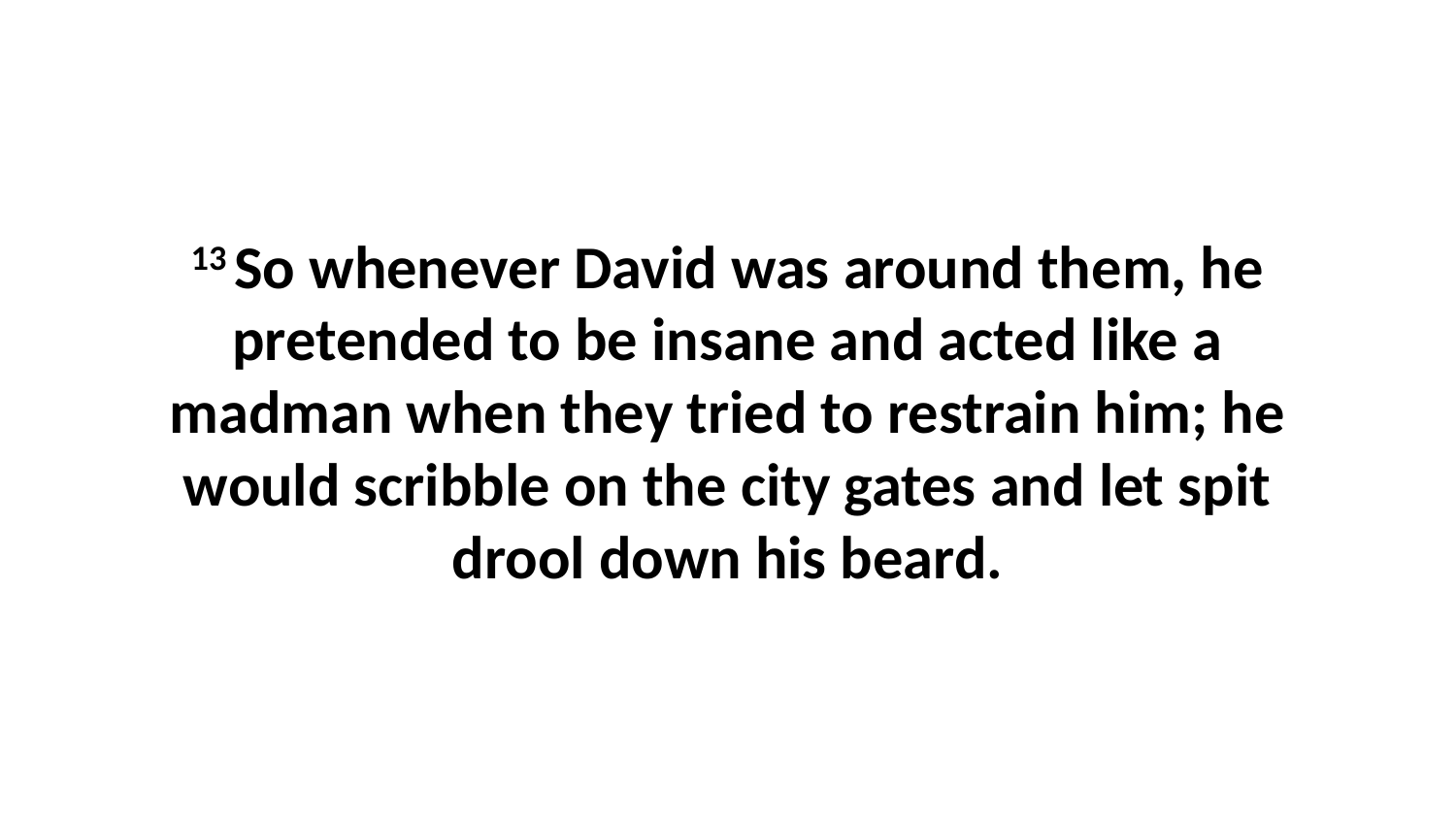

13 So whenever David was around them, he pretended to be insane and acted like a madman when they tried to restrain him; he would scribble on the city gates and let spit drool down his beard.